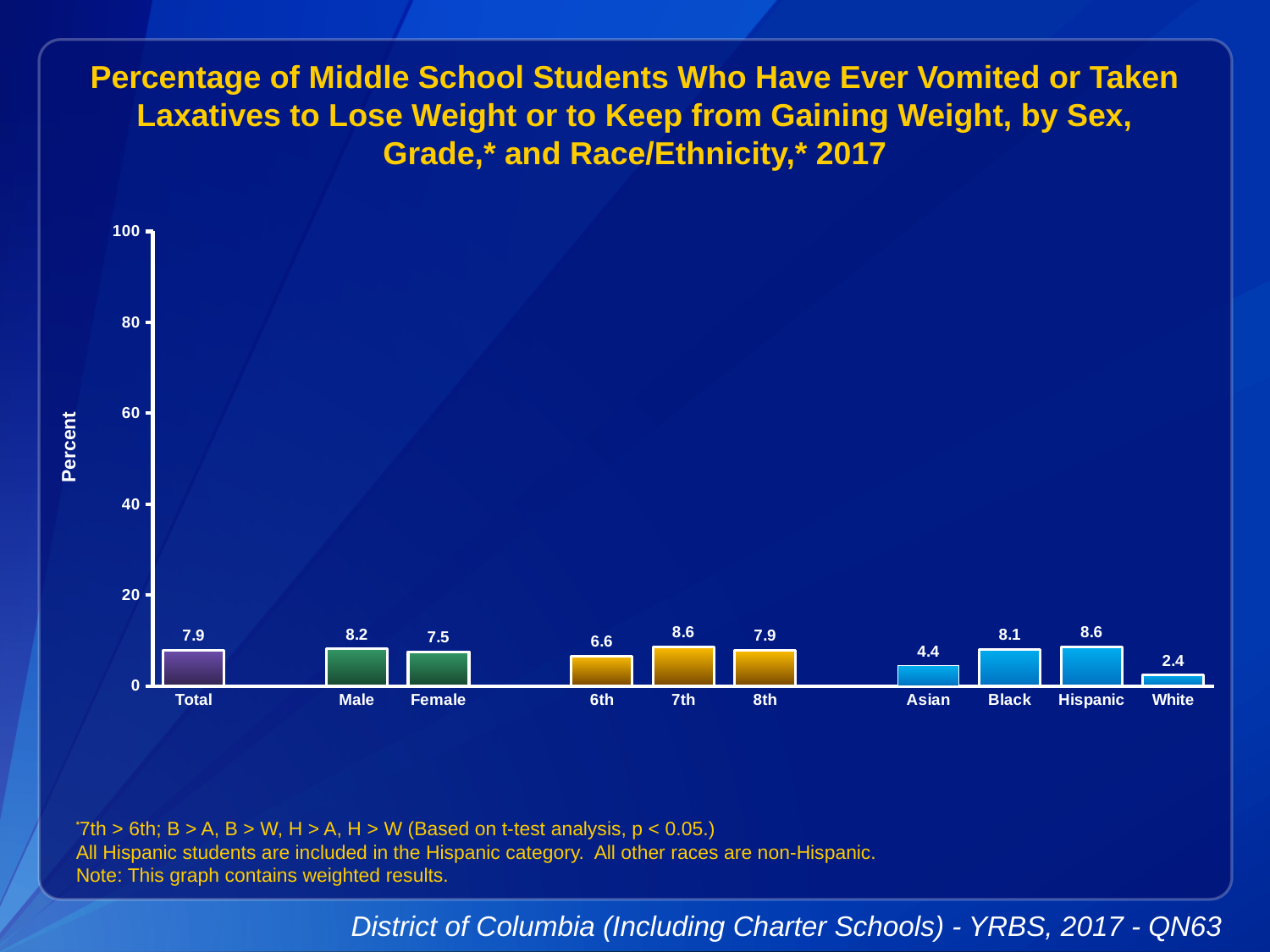

Percentage of Middle School Students Who Have Ever Vomited or Taken Laxatives to Lose Weight or to Keep from Gaining Weight, by Sex, Grade,* and Race/Ethnicity,* 2017

### Chart

| Category | Series 1 |
|---|---|
| Total | 7.9 |
|  | None |
| Male | 8.2 |
| Female | 7.5 |
|  | None |
| 6th | 6.6 |
| 7th | 8.6 |
| 8th | 7.9 |
|  | None |
| Asian | 4.4 |
| Black | 8.1 |
| Hispanic | 8.6 |
| White | 2.4 |
*7th > 6th; B > A, B > W, H > A, H > W (Based on t-test analysis, p < 0.05.)
All Hispanic students are included in the Hispanic category.  All other races are non-Hispanic.
Note: This graph contains weighted results.
District of Columbia (Including Charter Schools) - YRBS, 2017 - QN63